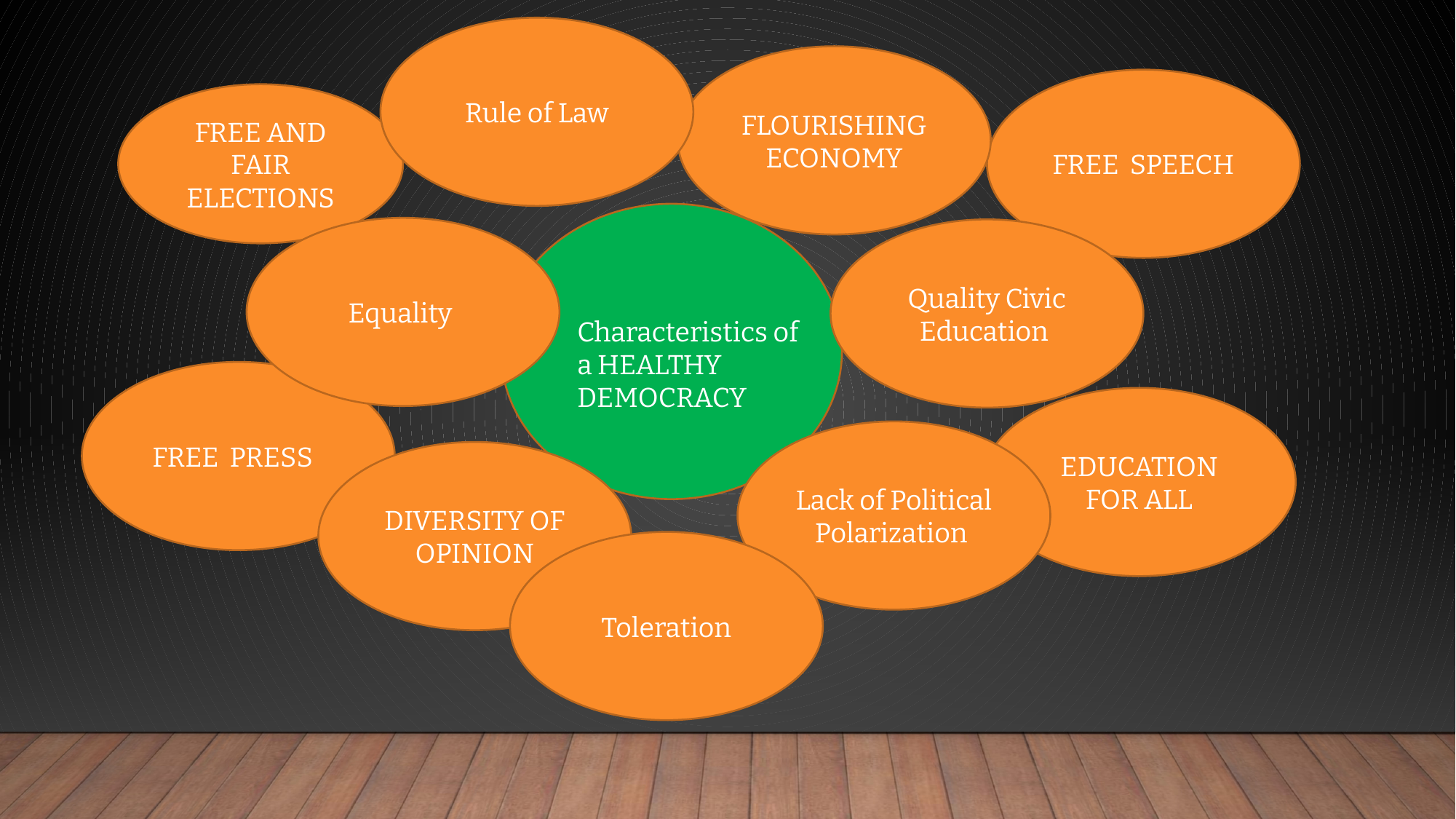

Rule of Law
FLOURISHING ECONOMY
FREE  SPEECH
FREE AND FAIR ELECTIONS

Equality
Quality Civic Education
Characteristics of a HEALTHY DEMOCRACY
FREE  PRESS
EDUCATION FOR ALL
Lack of Political Polarization
DIVERSITY OF OPINION
Toleration